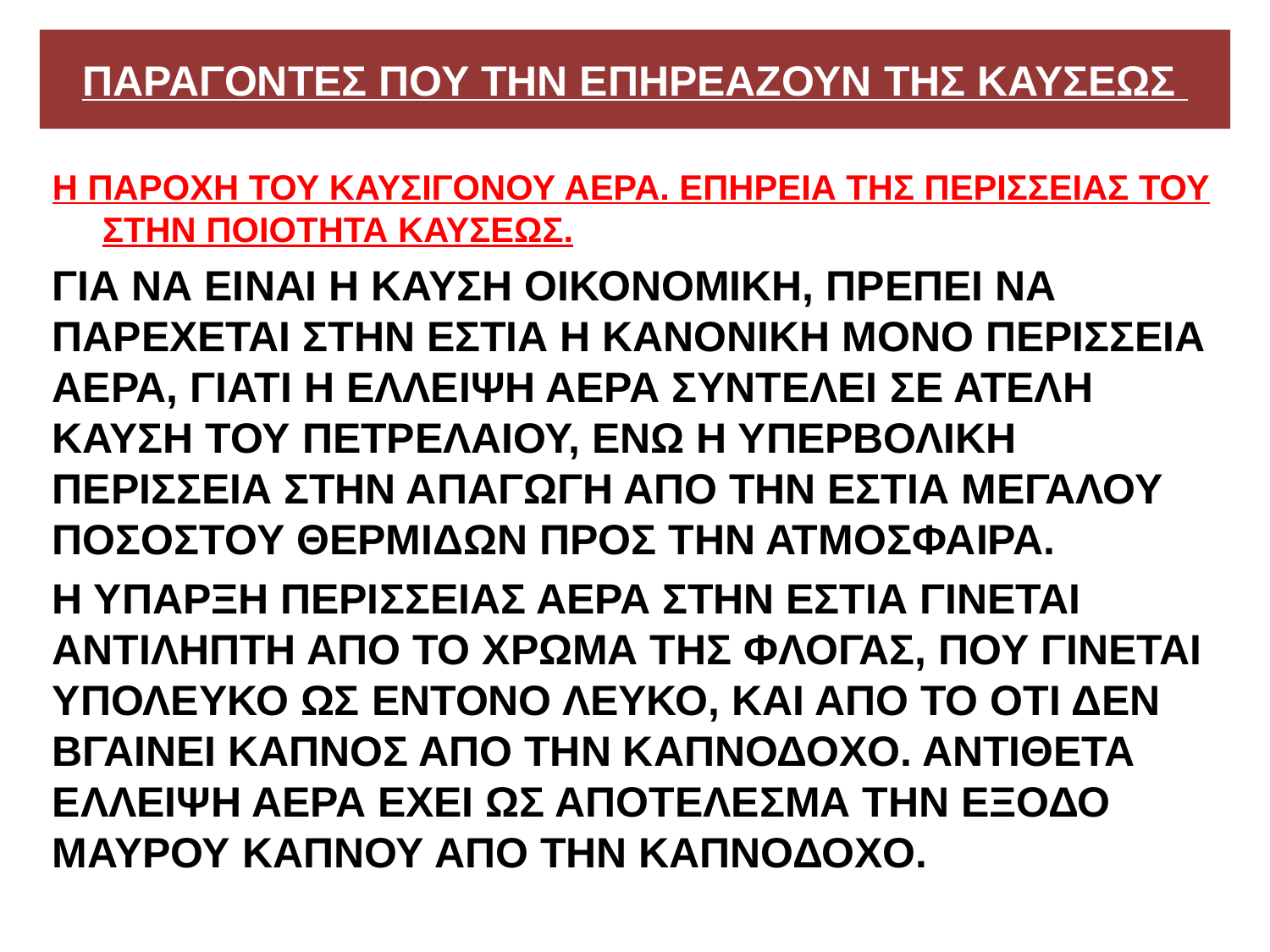

# ΠΑΡΑΓΟΝΤΕΣ ΠΟΥ ΤΗΝ ΕΠΗΡΕΑΖΟΥΝ ΤΗΣ ΚΑΥΣΕΩΣ
Η ΠΑΡΟΧΗ ΤΟΥ ΚΑΥΣΙΓΟΝΟΥ ΑΕΡΑ. ΕΠΗΡΕΙΑ ΤΗΣ ΠΕΡΙΣΣΕΙΑΣ ΤΟΥ ΣΤΗΝ ΠΟΙΟΤΗΤΑ ΚΑΥΣΕΩΣ.
ΓΙΑ ΝΑ ΕΙΝΑΙ Η ΚΑΥΣΗ ΟΙΚΟΝΟΜΙΚΗ, ΠΡΕΠΕΙ ΝΑ ΠΑΡΕΧΕΤΑΙ ΣΤΗΝ ΕΣΤΙΑ Η ΚΑΝΟΝΙΚΗ ΜΟΝΟ ΠΕΡΙΣΣΕΙΑ ΑΕΡΑ, ΓΙΑΤΙ Η ΕΛΛΕΙΨΗ ΑΕΡΑ ΣΥΝΤΕΛΕΙ ΣΕ ΑΤΕΛΗ ΚΑΥΣΗ ΤΟΥ ΠΕΤΡΕΛΑΙΟΥ, ΕΝΩ Η ΥΠΕΡΒΟΛΙΚΗ ΠΕΡΙΣΣΕΙΑ ΣΤΗΝ ΑΠΑΓΩΓΗ ΑΠΟ ΤΗΝ ΕΣΤΙΑ ΜΕΓΑΛΟΥ ΠΟΣΟΣΤΟΥ ΘΕΡΜΙΔΩΝ ΠΡΟΣ ΤΗΝ ΑΤΜΟΣΦΑΙΡΑ.
Η ΥΠΑΡΞΗ ΠΕΡΙΣΣΕΙΑΣ ΑΕΡΑ ΣΤΗΝ ΕΣΤΙΑ ΓΙΝΕΤΑΙ ΑΝΤΙΛΗΠΤΗ ΑΠΟ ΤΟ ΧΡΩΜΑ ΤΗΣ ΦΛΟΓΑΣ, ΠΟΥ ΓΙΝΕΤΑΙ ΥΠΟΛΕΥΚΟ ΩΣ ΕΝΤΟΝΟ ΛΕΥΚΟ, ΚΑΙ ΑΠΟ ΤΟ ΟΤΙ ΔΕΝ ΒΓΑΙΝΕΙ ΚΑΠΝΟΣ ΑΠΟ ΤΗΝ ΚΑΠΝΟΔΟΧΟ. ΑΝΤΙΘΕΤΑ ΕΛΛΕΙΨΗ ΑΕΡΑ ΕΧΕΙ ΩΣ ΑΠΟΤΕΛΕΣΜΑ ΤΗΝ ΕΞΟΔΟ ΜΑΥΡΟΥ ΚΑΠΝΟΥ ΑΠΟ ΤΗΝ ΚΑΠΝΟΔΟΧΟ.